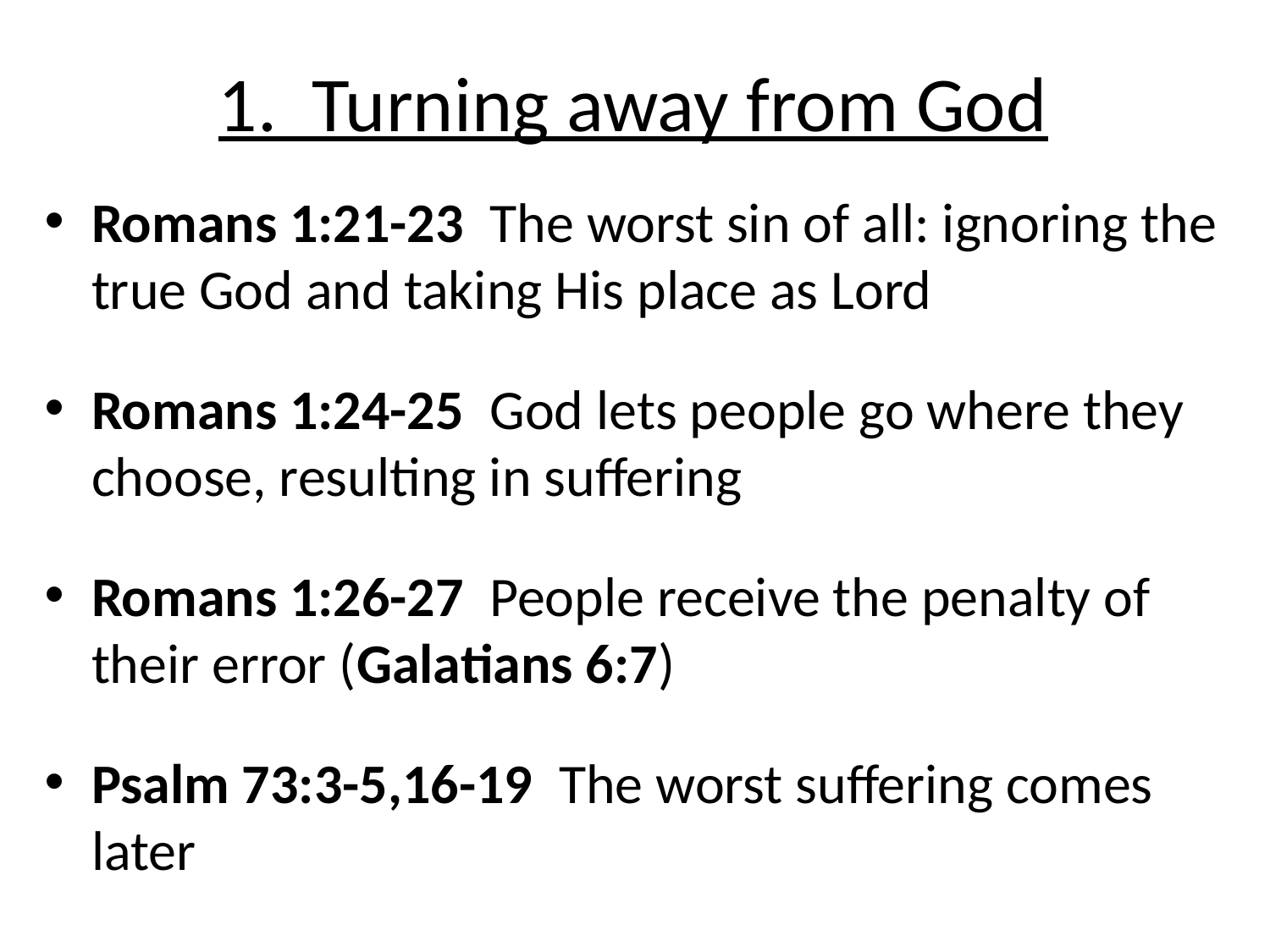

# 1.  Turning away from God
Romans 1:21-23  The worst sin of all: ignoring the true God and taking His place as Lord
Romans 1:24-25  God lets people go where they choose, resulting in suffering
Romans 1:26-27  People receive the penalty of their error (Galatians 6:7)
Psalm 73:3-5,16-19  The worst suffering comes later